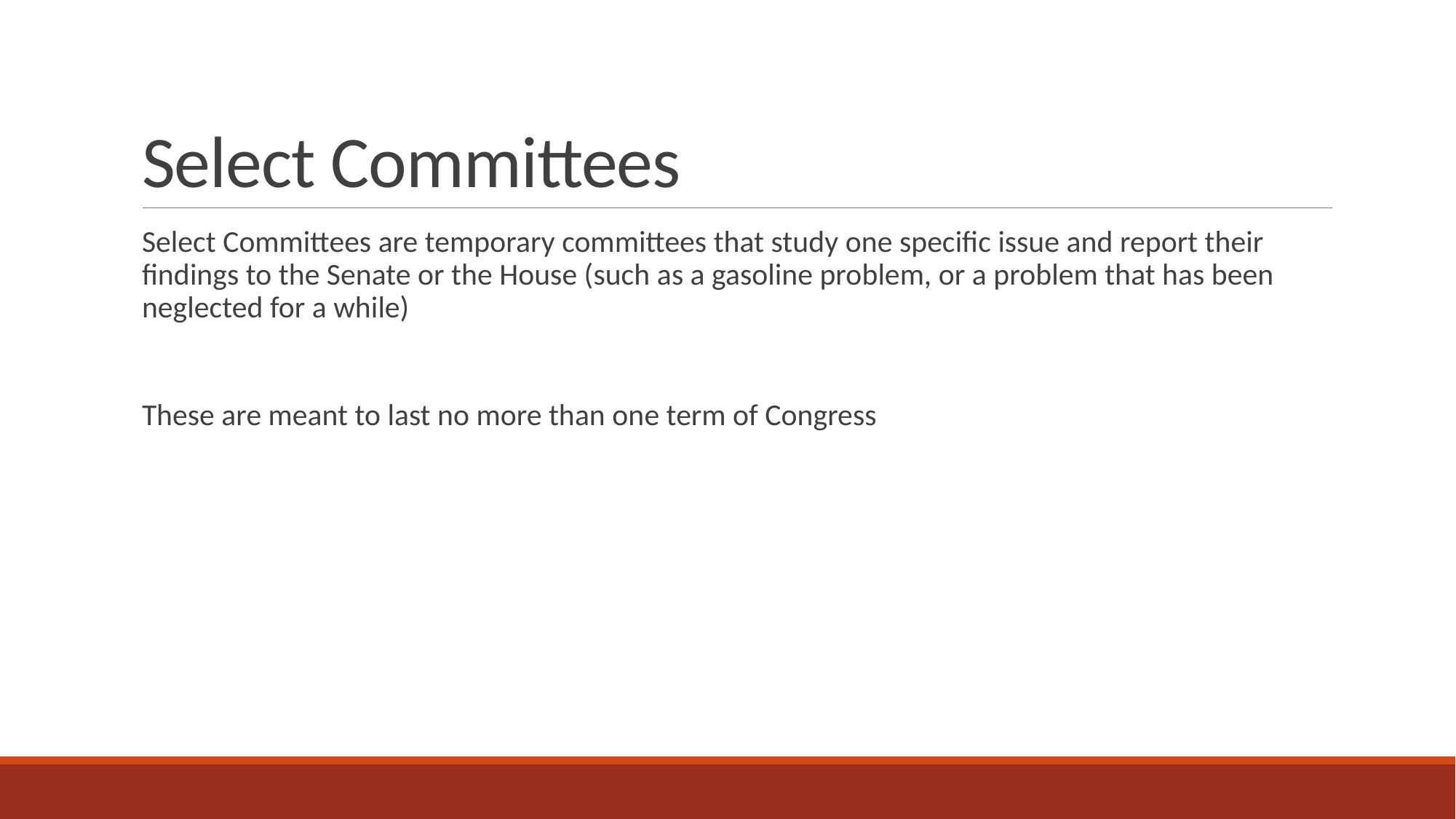

# Select Committees
Select Committees are temporary committees that study one specific issue and report their findings to the Senate or the House (such as a gasoline problem, or a problem that has been neglected for a while)

These are meant to last no more than one term of Congress